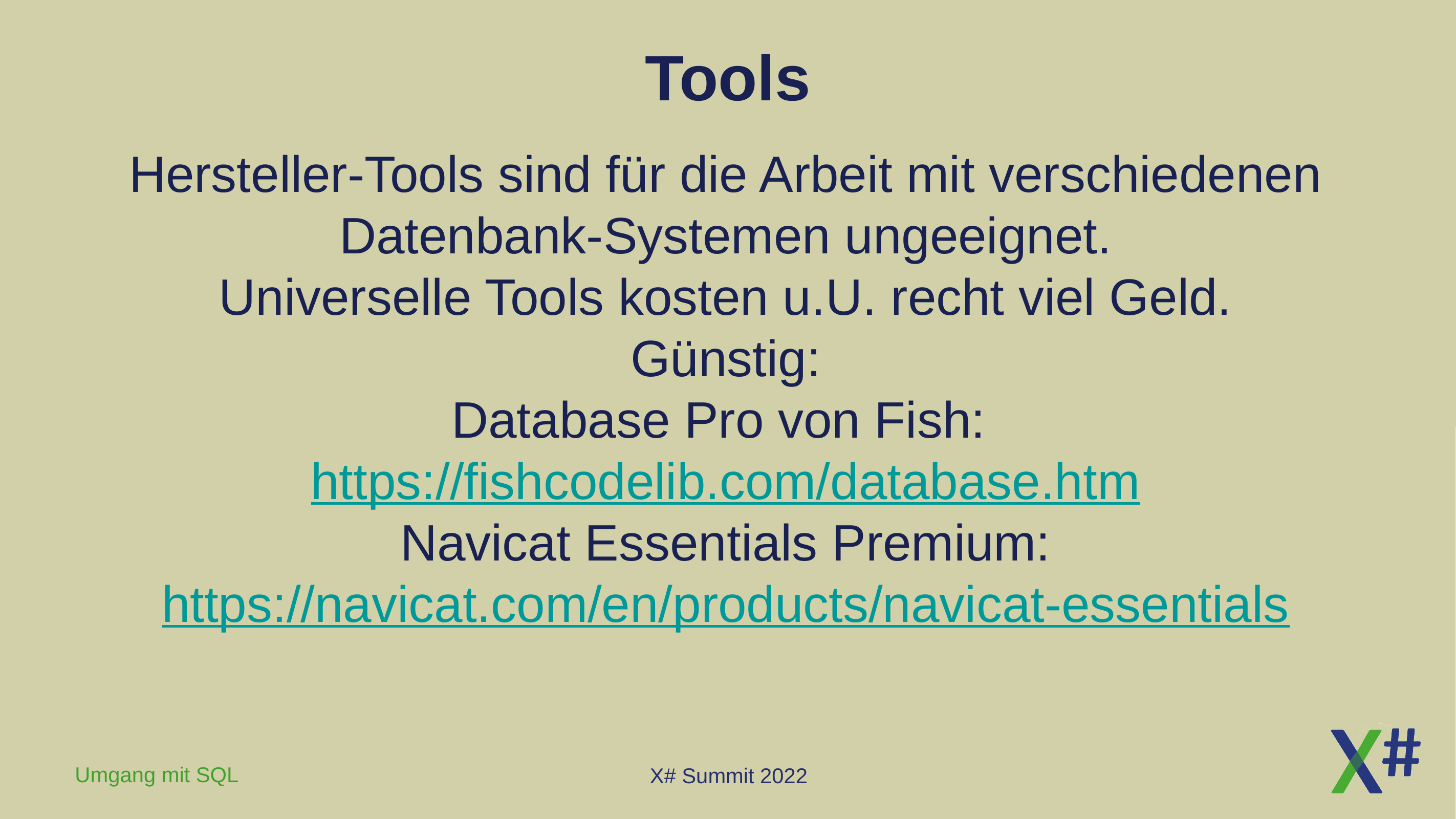

# Tools
Hersteller-Tools sind für die Arbeit mit verschiedenen Datenbank-Systemen ungeeignet.
Universelle Tools kosten u.U. recht viel Geld.
Günstig:
Database Pro von Fish:
https://fishcodelib.com/database.htm
Navicat Essentials Premium:
https://navicat.com/en/products/navicat-essentials